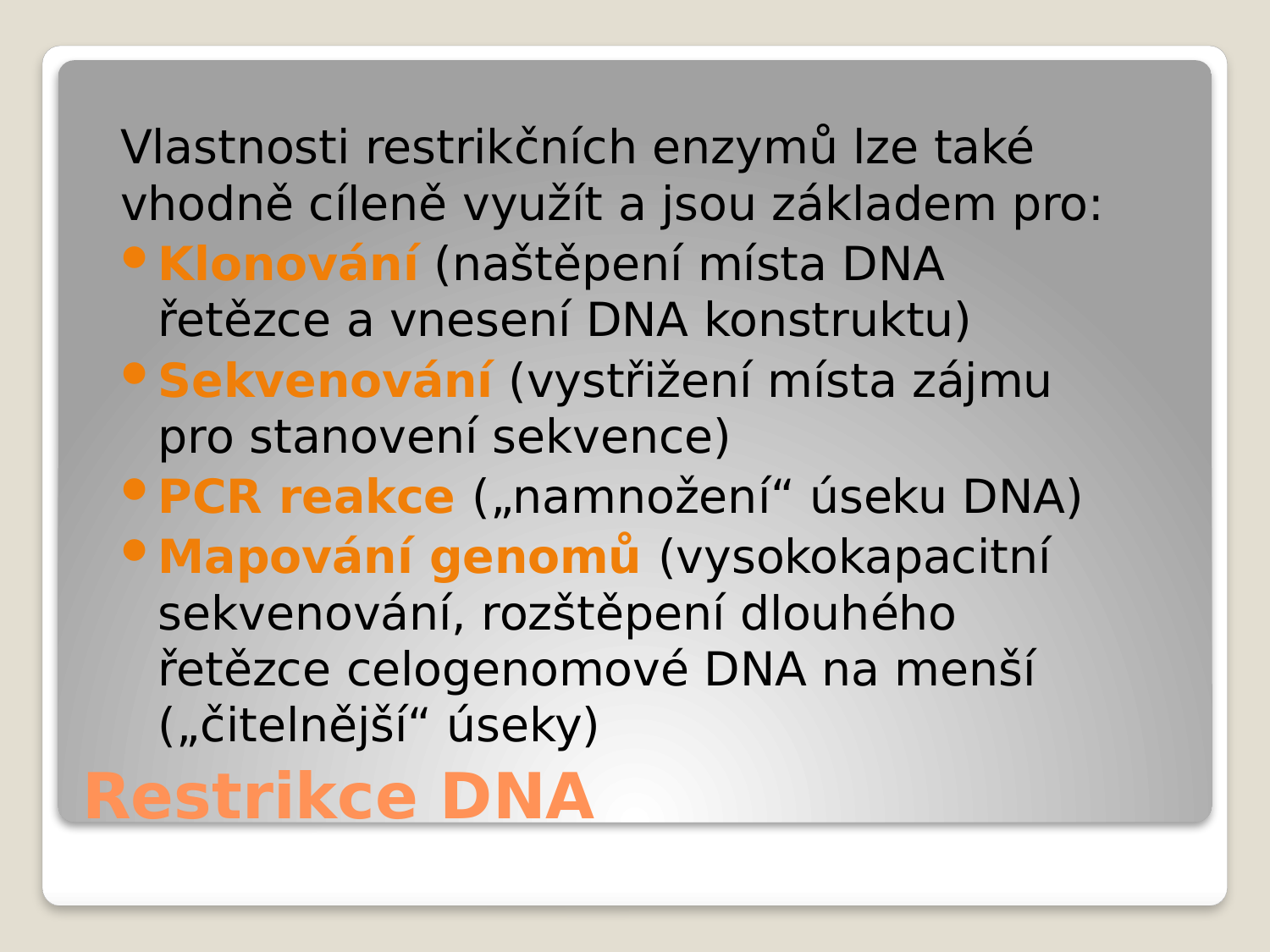

Vlastnosti restrikčních enzymů lze také vhodně cíleně využít a jsou základem pro:
Klonování (naštěpení místa DNA řetězce a vnesení DNA konstruktu)
Sekvenování (vystřižení místa zájmu pro stanovení sekvence)
PCR reakce („namnožení“ úseku DNA)
Mapování genomů (vysokokapacitní sekvenování, rozštěpení dlouhého řetězce celogenomové DNA na menší („čitelnější“ úseky)

Restrikce DNA